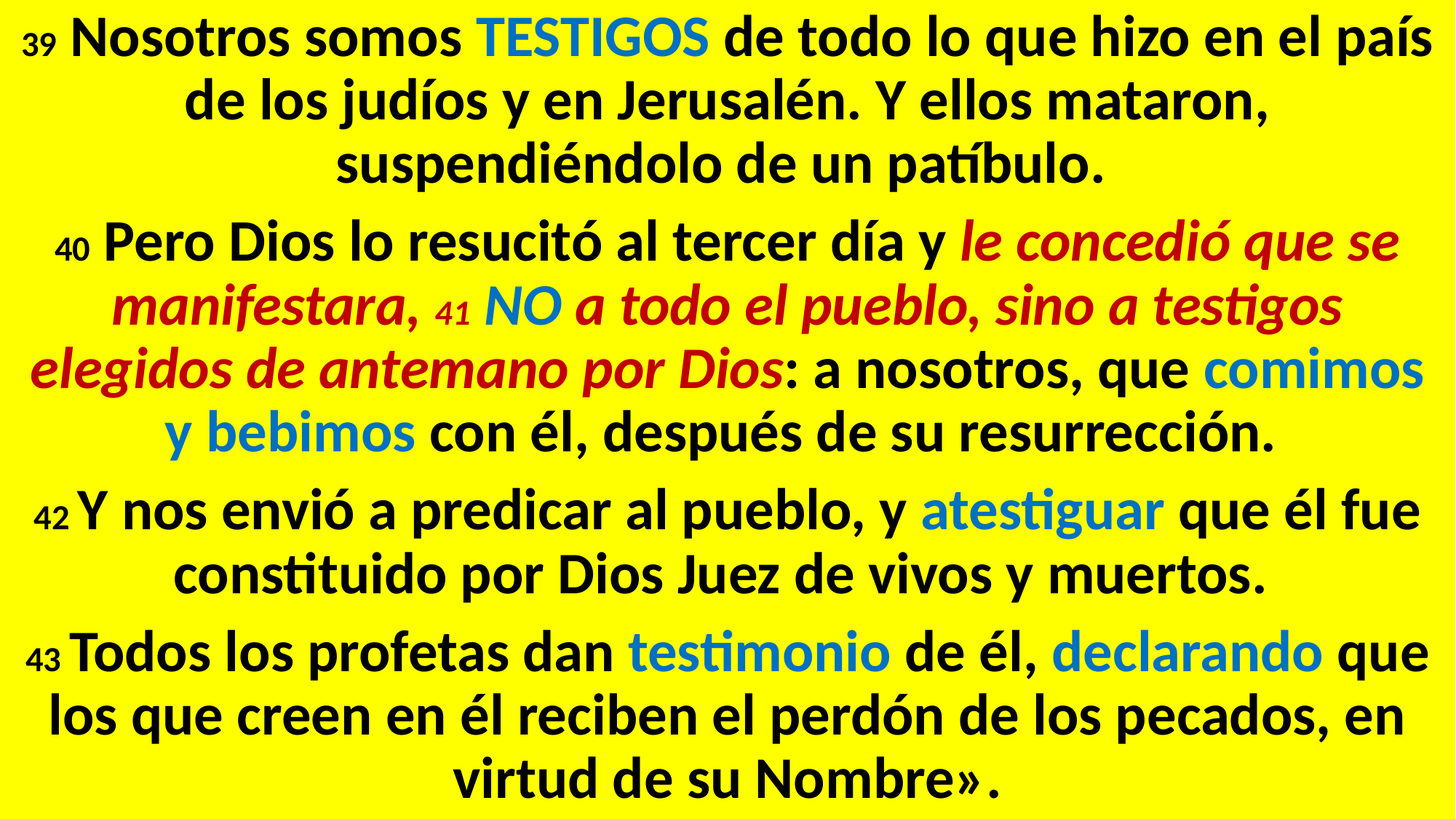

39 Nosotros somos TESTIGOS de todo lo que hizo en el país de los judíos y en Jerusalén. Y ellos mataron, suspendiéndolo de un patíbulo.
40 Pero Dios lo resucitó al tercer día y le concedió que se manifestara, 41 NO a todo el pueblo, sino a testigos elegidos de antemano por Dios: a nosotros, que comimos y bebimos con él, después de su resurrección.
42 Y nos envió a predicar al pueblo, y atestiguar que él fue constituido por Dios Juez de vivos y muertos.
43 Todos los profetas dan testimonio de él, declarando que los que creen en él reciben el perdón de los pecados, en virtud de su Nombre».

#